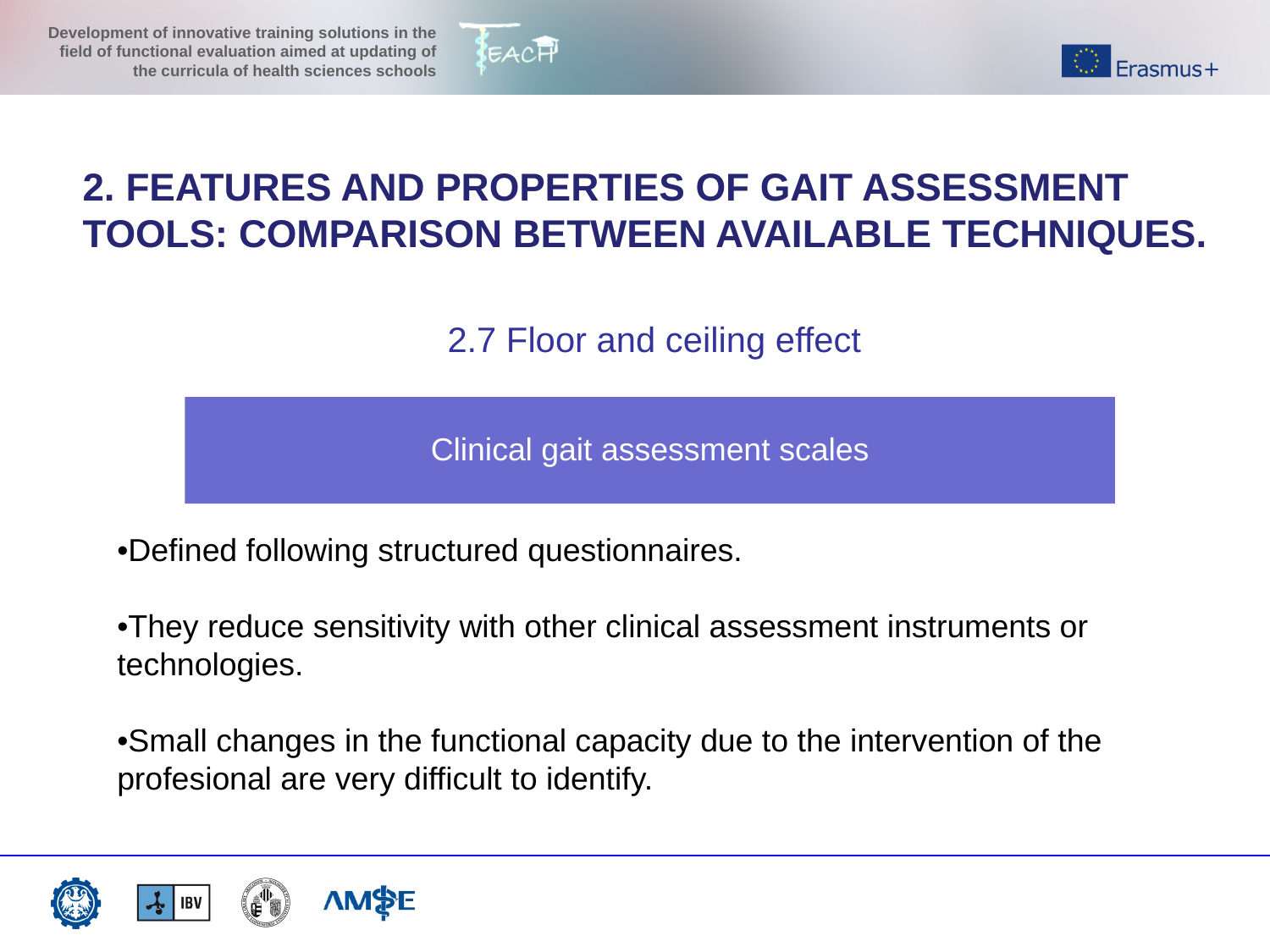

2. FEATURES AND PROPERTIES OF GAIT ASSESSMENT TOOLS: COMPARISON BETWEEN AVAILABLE TECHNIQUES.
2.7 Floor and ceiling effect

Clinical gait assessment scales
•Defined following structured questionnaires.

•They reduce sensitivity with other clinical assessment instruments or technologies.

•Small changes in the functional capacity due to the intervention of the profesional are very difficult to identify.